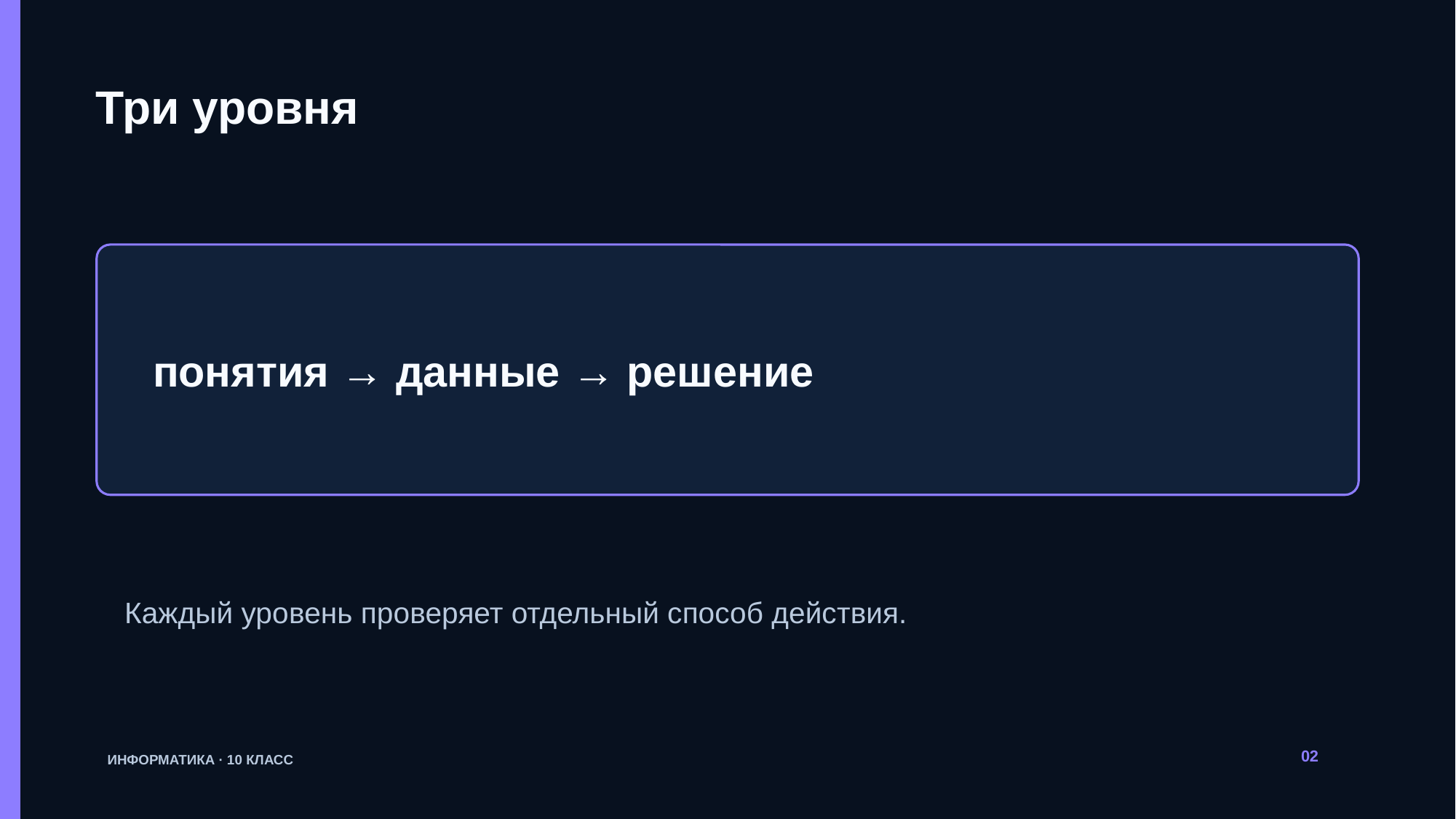

Три уровня

понятия → данные → решение
Каждый уровень проверяет отдельный способ действия.
02
ИНФОРМАТИКА · 10 КЛАСС